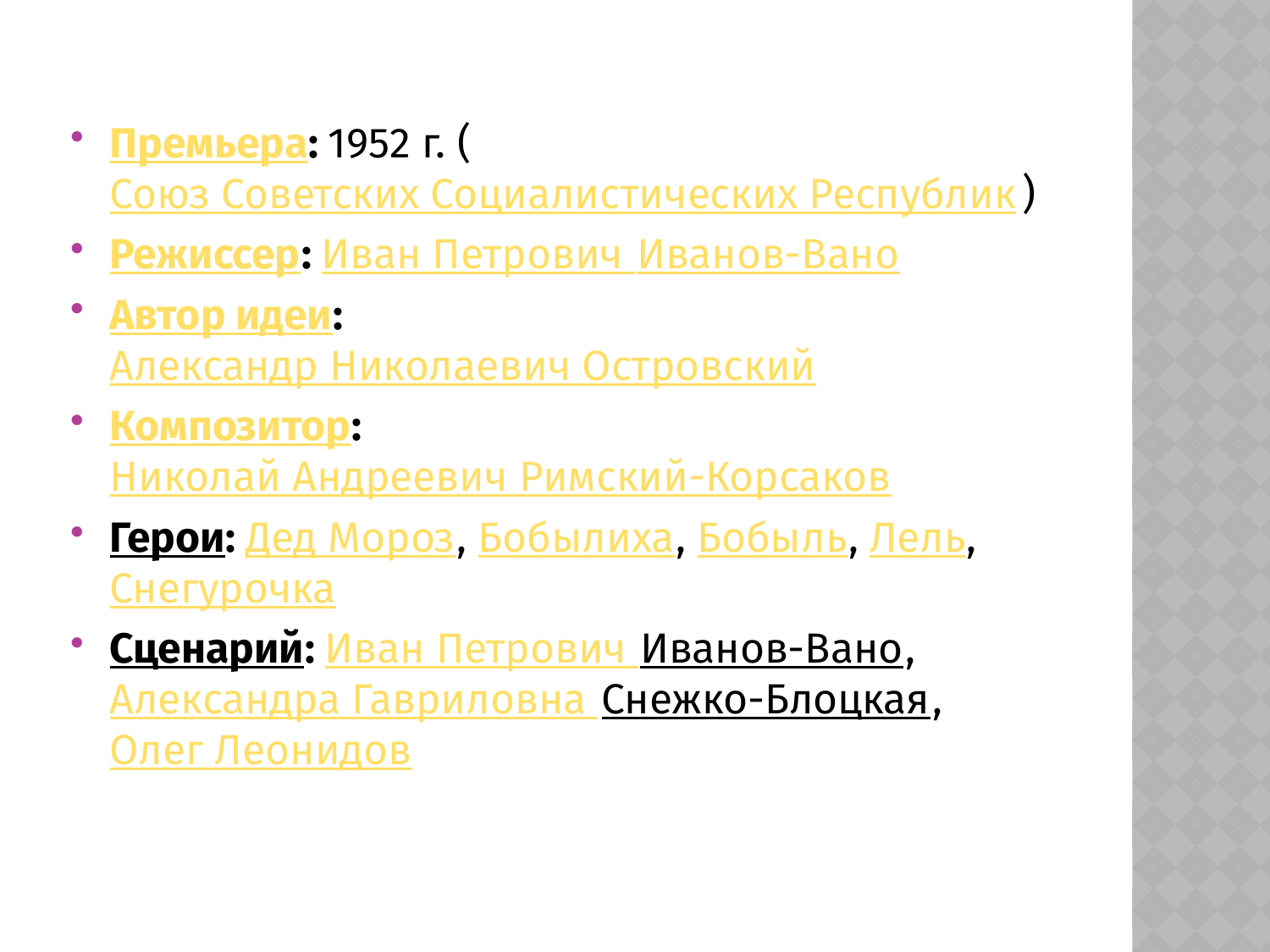

Премьера: 1952 г. (Союз Советских Социалистических Республик)
Режиссер: Иван Петрович Иванов-Вано
Автор идеи: Александр Николаевич Островский
Композитор: Николай Андреевич Римский-Корсаков
Герои: Дед Мороз, Бобылиха, Бобыль, Лель,Снегурочка
Сценарий: Иван Петрович Иванов-Вано, Александра Гавриловна Снежко-Блоцкая, Олег Леонидов